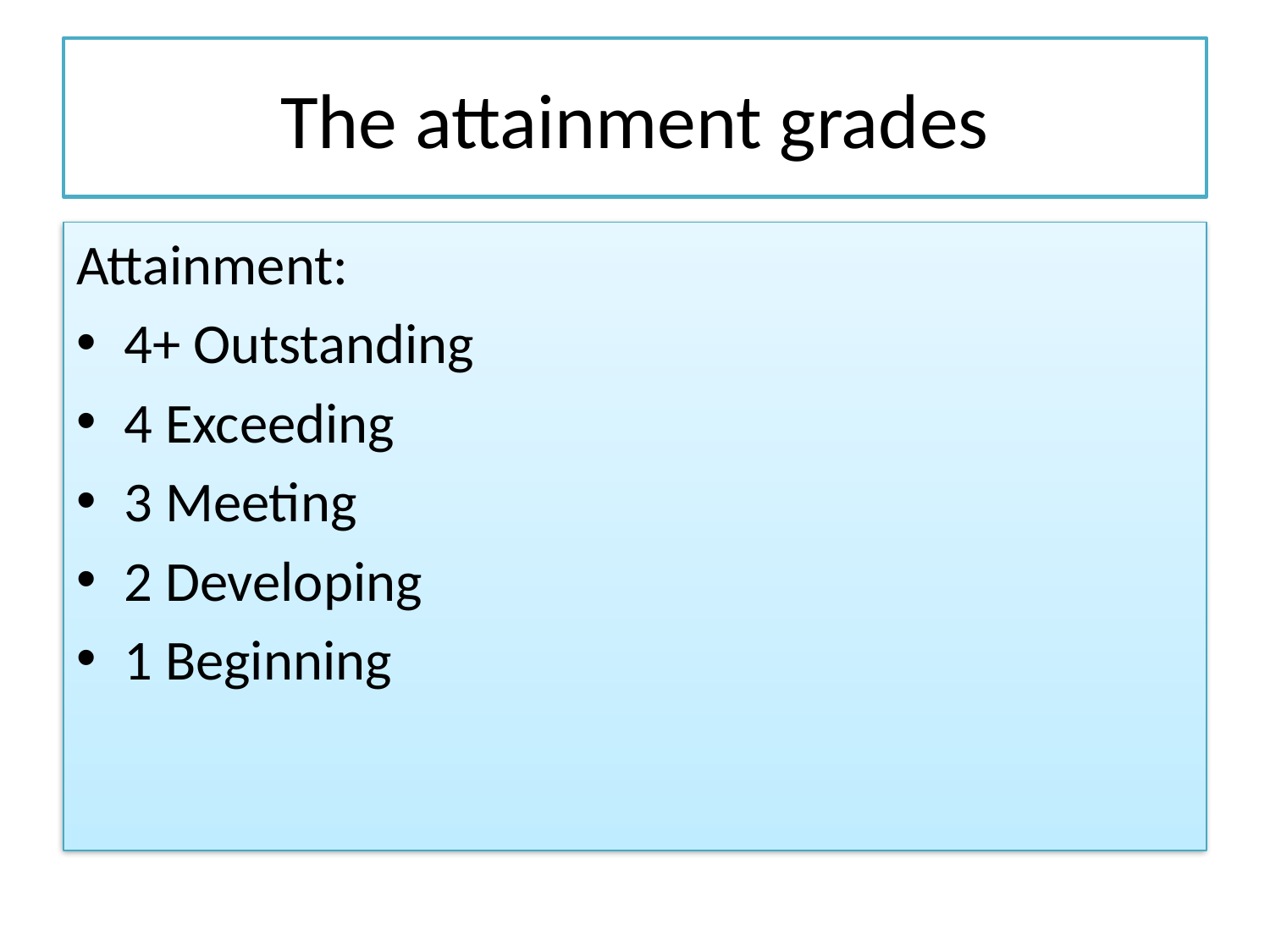

# The attainment grades
Attainment:
4+ Outstanding
4 Exceeding
3 Meeting
2 Developing
1 Beginning